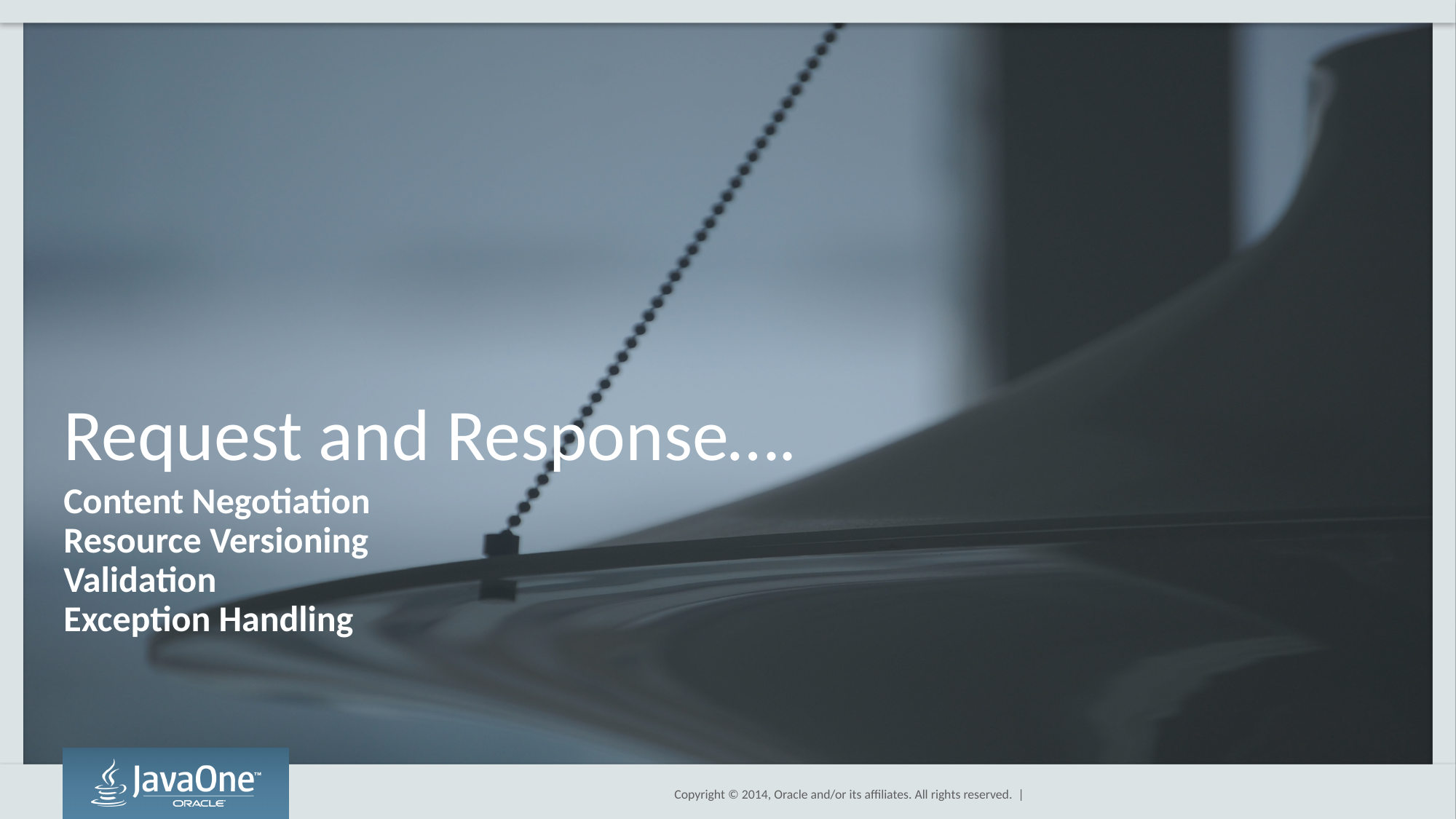

# Request and Response….
Content Negotiation
Resource Versioning
Validation
Exception Handling